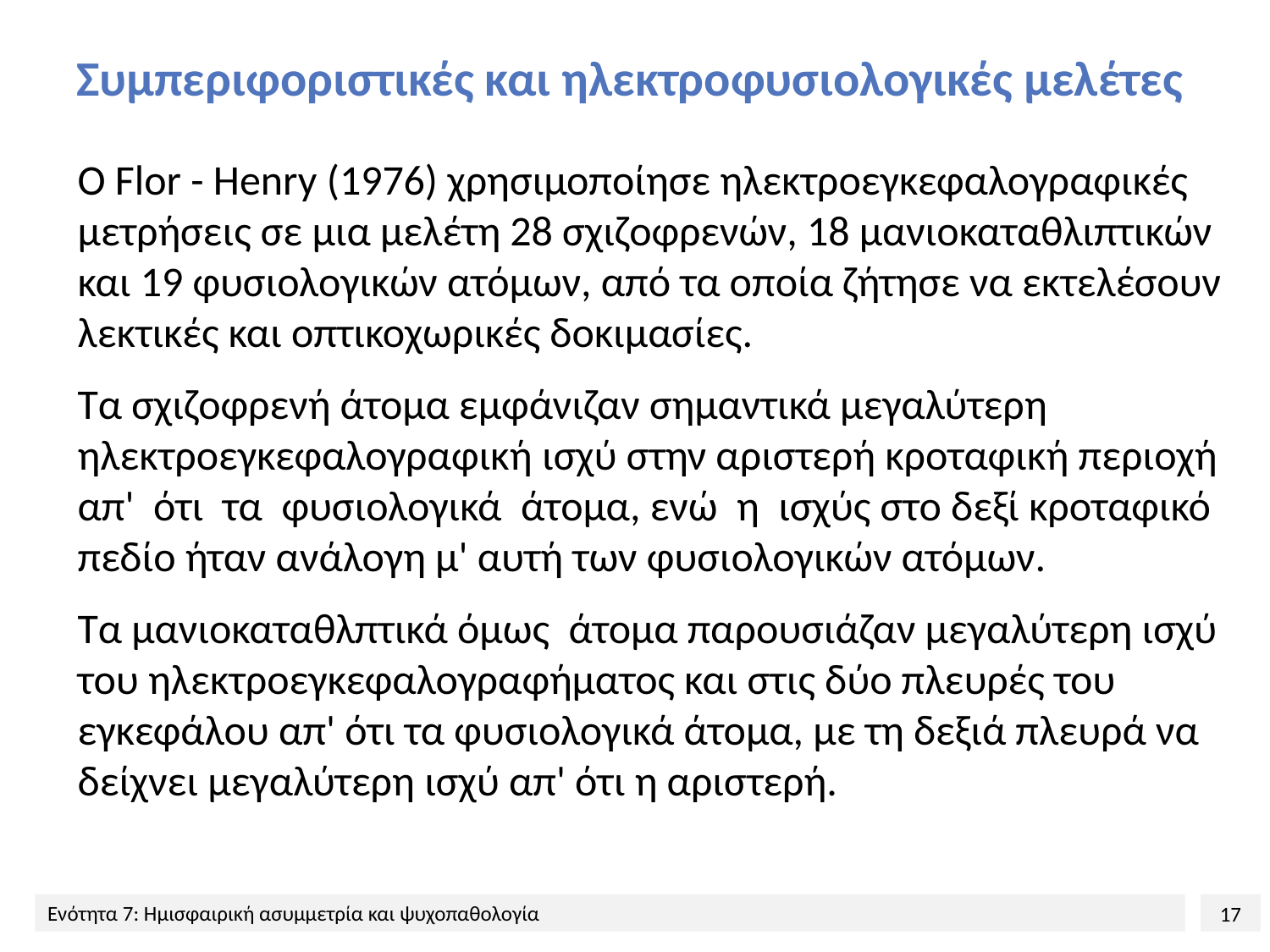

# Συμπεριφοριστικές και ηλεκτροφυσιολογικές μελέτες
Ο Flor - Henry (1976) χρησιμοποίησε ηλεκτροεγκεφαλογραφικές μετρήσεις σε μια μελέτη 28 σχιζοφρενών, 18 μανιοκαταθλιπτικών και 19 φυσιολογικών ατόμων, από τα οποία ζήτησε να εκτελέσουν λεκτικές και οπτικοχωρικές δοκιμασίες.
Τα σχιζοφρενή άτομα εμφάνιζαν σημαντικά μεγαλύτερη ηλεκτροεγκεφαλογραφική ισχύ στην αριστερή κροταφική περιοχή απ'  ότι  τα  φυσιολογικά  άτομα, ενώ  η  ισχύς στο δεξί κροταφικό πεδίο ήταν ανάλογη μ' αυτή των φυσιολογικών ατόμων.
Τα μανιοκαταθλπτικά όμως  άτομα παρουσιάζαν μεγαλύτερη ισχύ του ηλεκτροεγκεφαλογραφήματος και στις δύο πλευρές του εγκεφάλου απ' ότι τα φυσιολογικά άτομα, με τη δεξιά πλευρά να δείχνει μεγαλύτερη ισχύ απ' ότι η αριστερή.